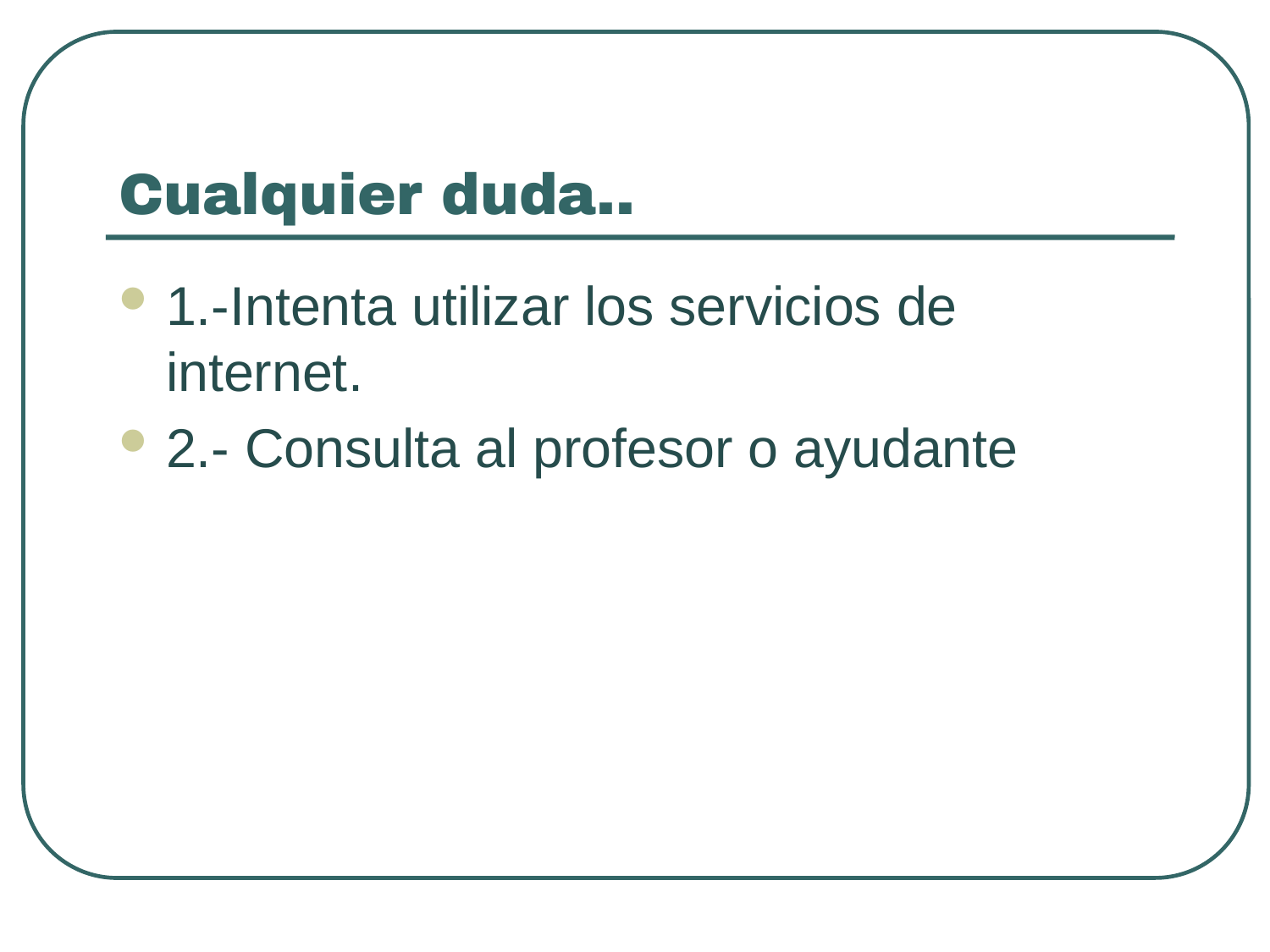

# Cualquier duda..
1.-Intenta utilizar los servicios de internet.
2.- Consulta al profesor o ayudante